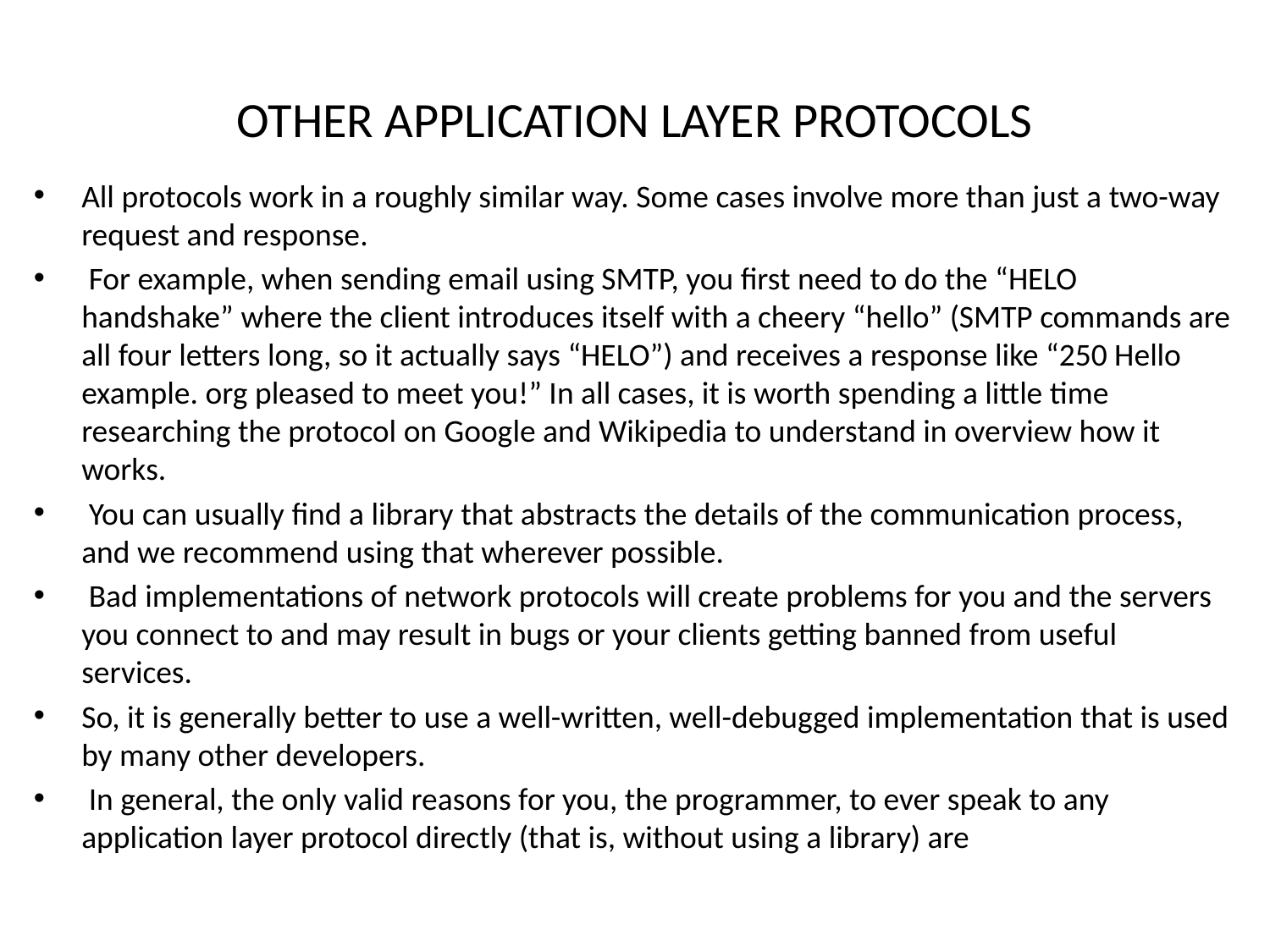

# OTHER APPLICATION LAYER PROTOCOLS
All protocols work in a roughly similar way. Some cases involve more than just a two-way request and response.
 For example, when sending email using SMTP, you first need to do the “HELO handshake” where the client introduces itself with a cheery “hello” (SMTP commands are all four letters long, so it actually says “HELO”) and receives a response like “250 Hello example. org pleased to meet you!” In all cases, it is worth spending a little time researching the protocol on Google and Wikipedia to understand in overview how it works.
 You can usually find a library that abstracts the details of the communication process, and we recommend using that wherever possible.
 Bad implementations of network protocols will create problems for you and the servers you connect to and may result in bugs or your clients getting banned from useful services.
So, it is generally better to use a well-written, well-debugged implementation that is used by many other developers.
 In general, the only valid reasons for you, the programmer, to ever speak to any application layer protocol directly (that is, without using a library) are